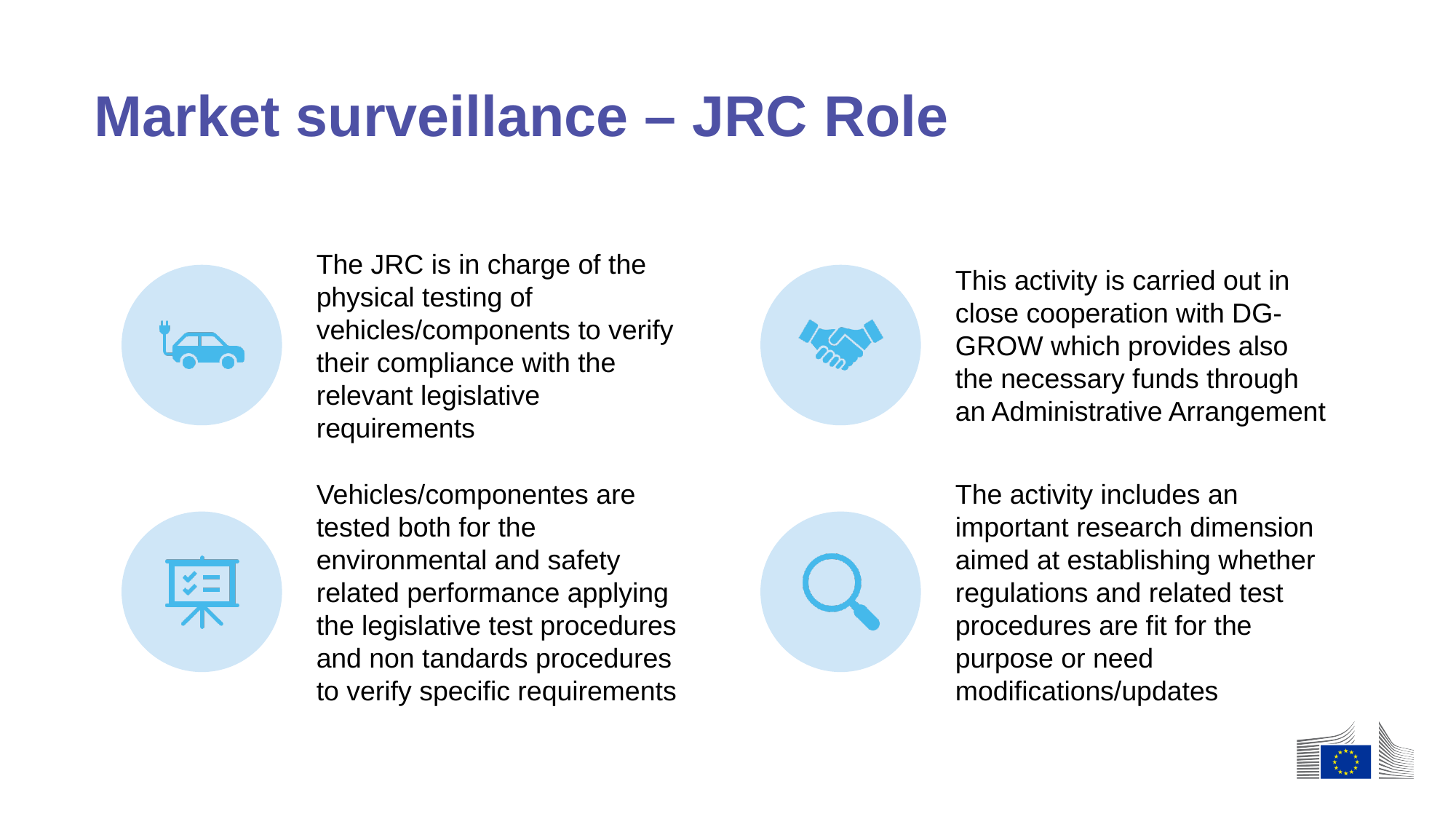

# Market surveillance – JRC Role
The JRC is in charge of the physical testing of vehicles/components to verify their compliance with the relevant legislative requirements
This activity is carried out in close cooperation with DG-GROW which provides also the necessary funds through an Administrative Arrangement
Vehicles/componentes are tested both for the environmental and safety related performance applying the legislative test procedures and non tandards procedures to verify specific requirements
The activity includes an important research dimension aimed at establishing whether regulations and related test procedures are fit for the purpose or need modifications/updates